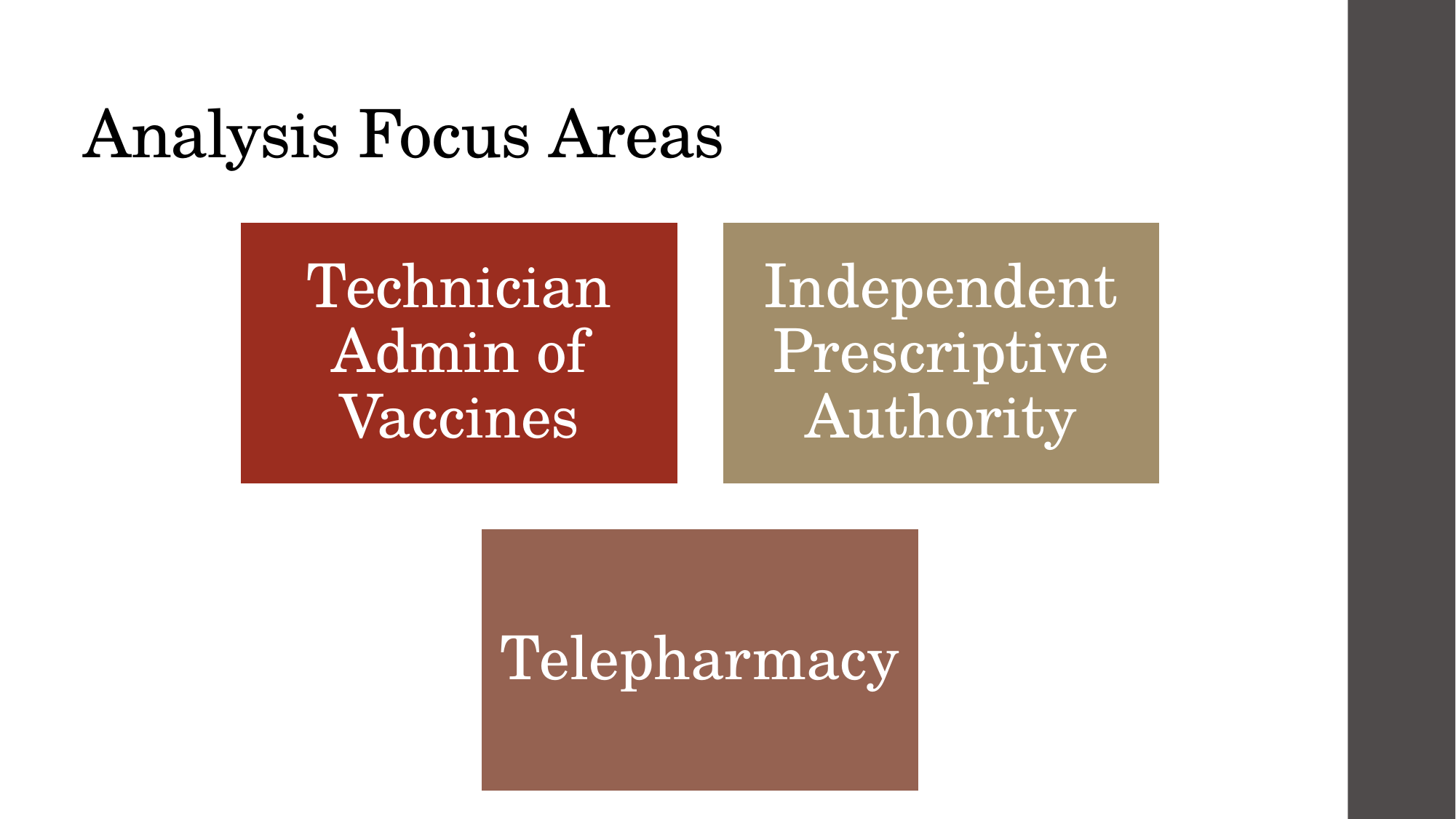

# Analysis Focus Areas
Technician Admin of Vaccines
Independent Prescriptive Authority
Telepharmacy